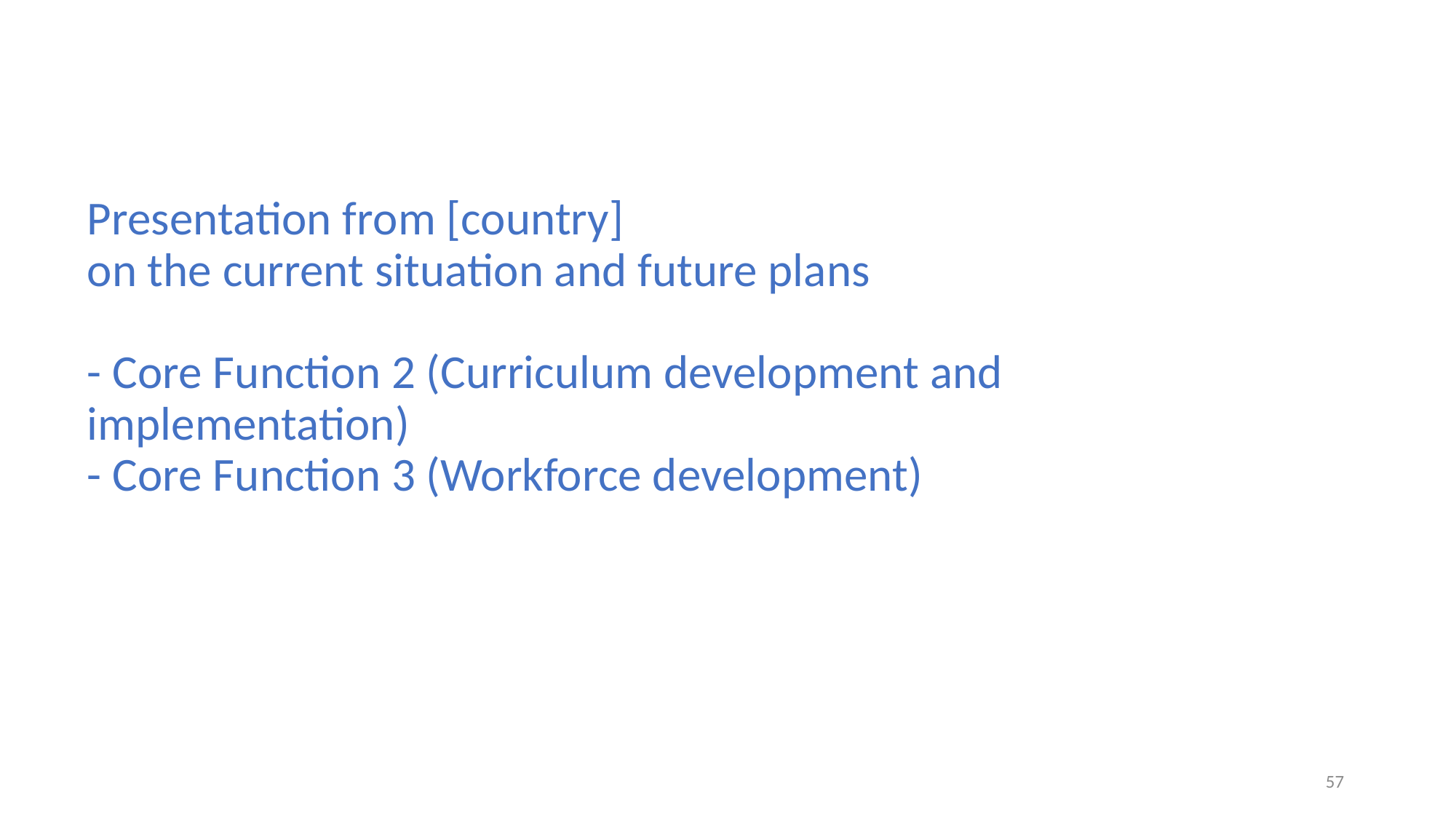

# Presentation from [country] on the current situation and future plans - Core Function 2 (Curriculum development and implementation) - Core Function 3 (Workforce development)
57